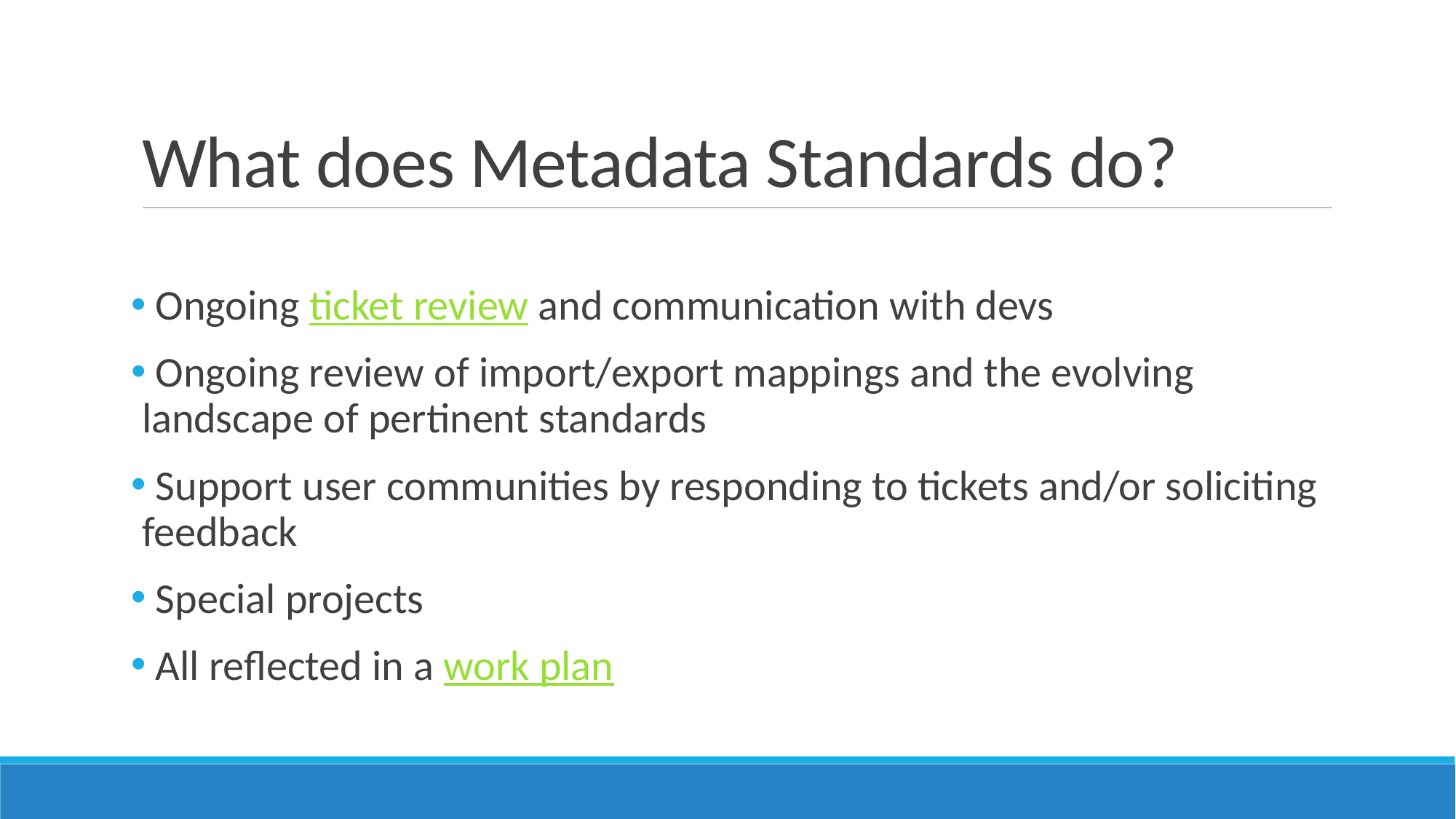

# What does Metadata Standards do?

 Ongoing ticket review and communication with devs
 Ongoing review of import/export mappings and the evolving landscape of pertinent standards
 Support user communities by responding to tickets and/or soliciting feedback
 Special projects
 All reflected in a work plan